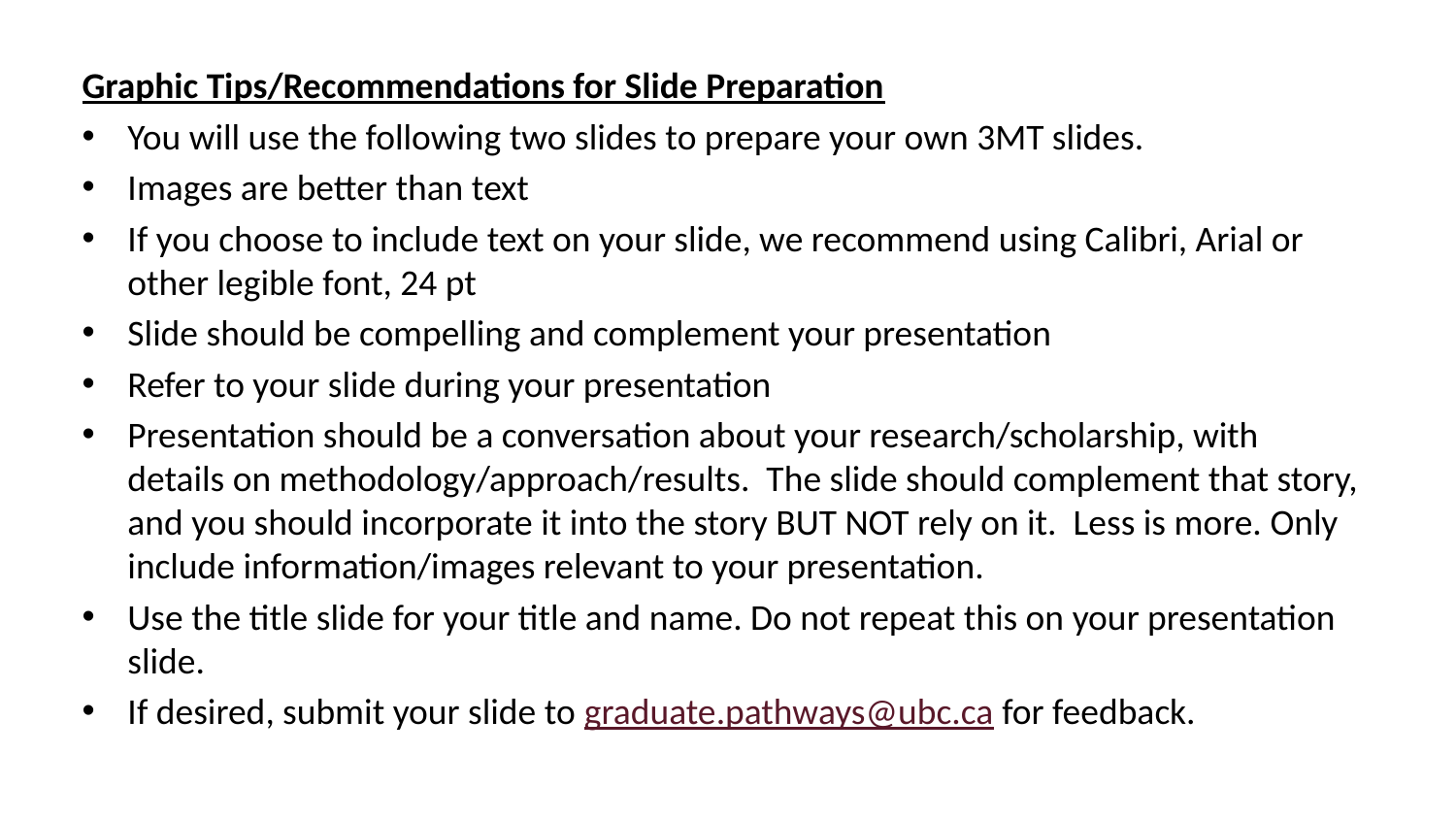

Graphic Tips/Recommendations for Slide Preparation
You will use the following two slides to prepare your own 3MT slides.
Images are better than text
If you choose to include text on your slide, we recommend using Calibri, Arial or other legible font, 24 pt
Slide should be compelling and complement your presentation
Refer to your slide during your presentation
Presentation should be a conversation about your research/scholarship, with details on methodology/approach/results.  The slide should complement that story, and you should incorporate it into the story BUT NOT rely on it.  Less is more. Only include information/images relevant to your presentation.
Use the title slide for your title and name. Do not repeat this on your presentation slide.
If desired, submit your slide to graduate.pathways@ubc.ca for feedback.